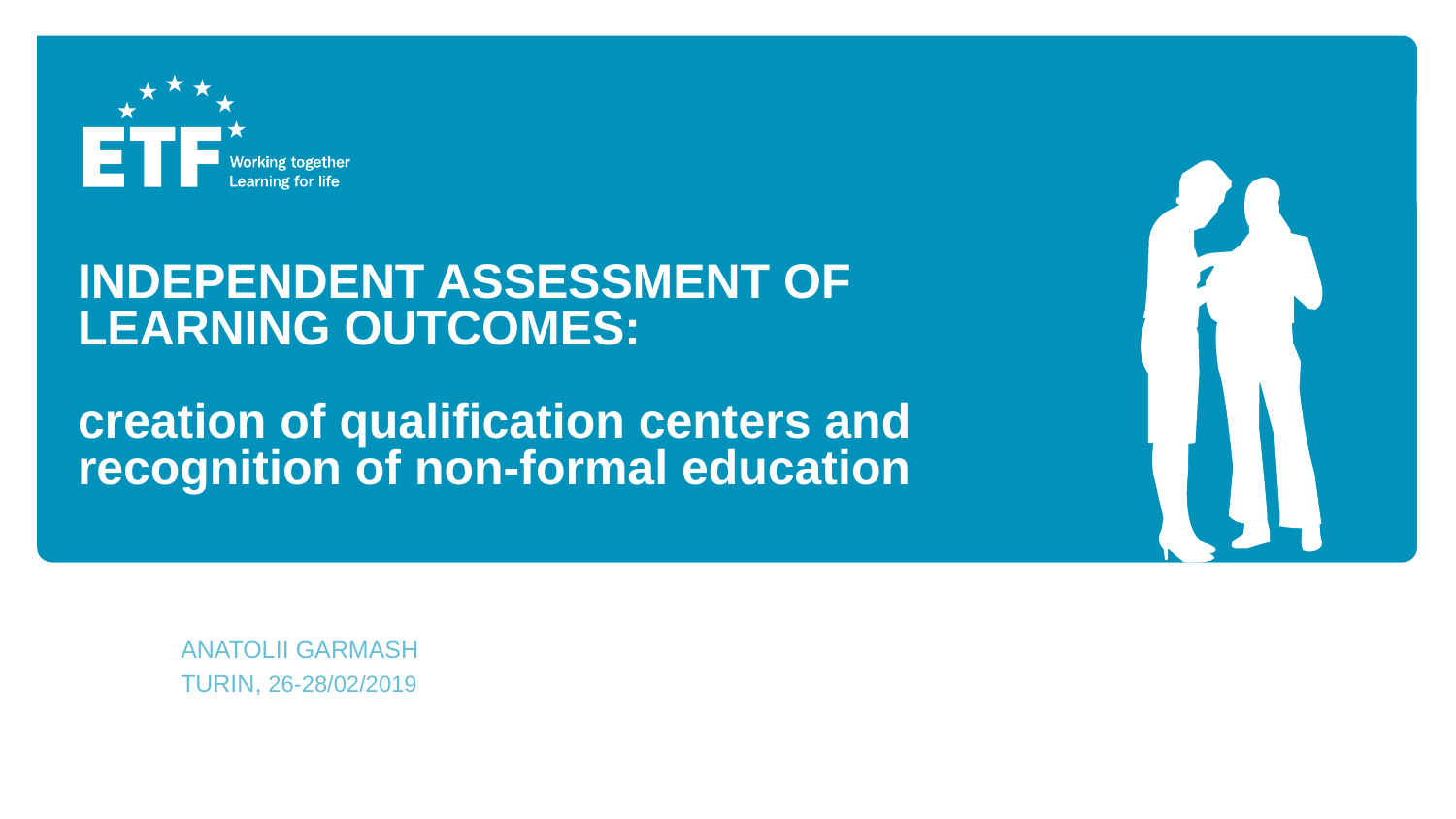

# INDEPENDENT ASSESSMENT OF LEARNING OUTCOMES: creation of qualification centers and recognition of non-formal education
AnatoliI Garmash
Turin, 26-28/02/2019